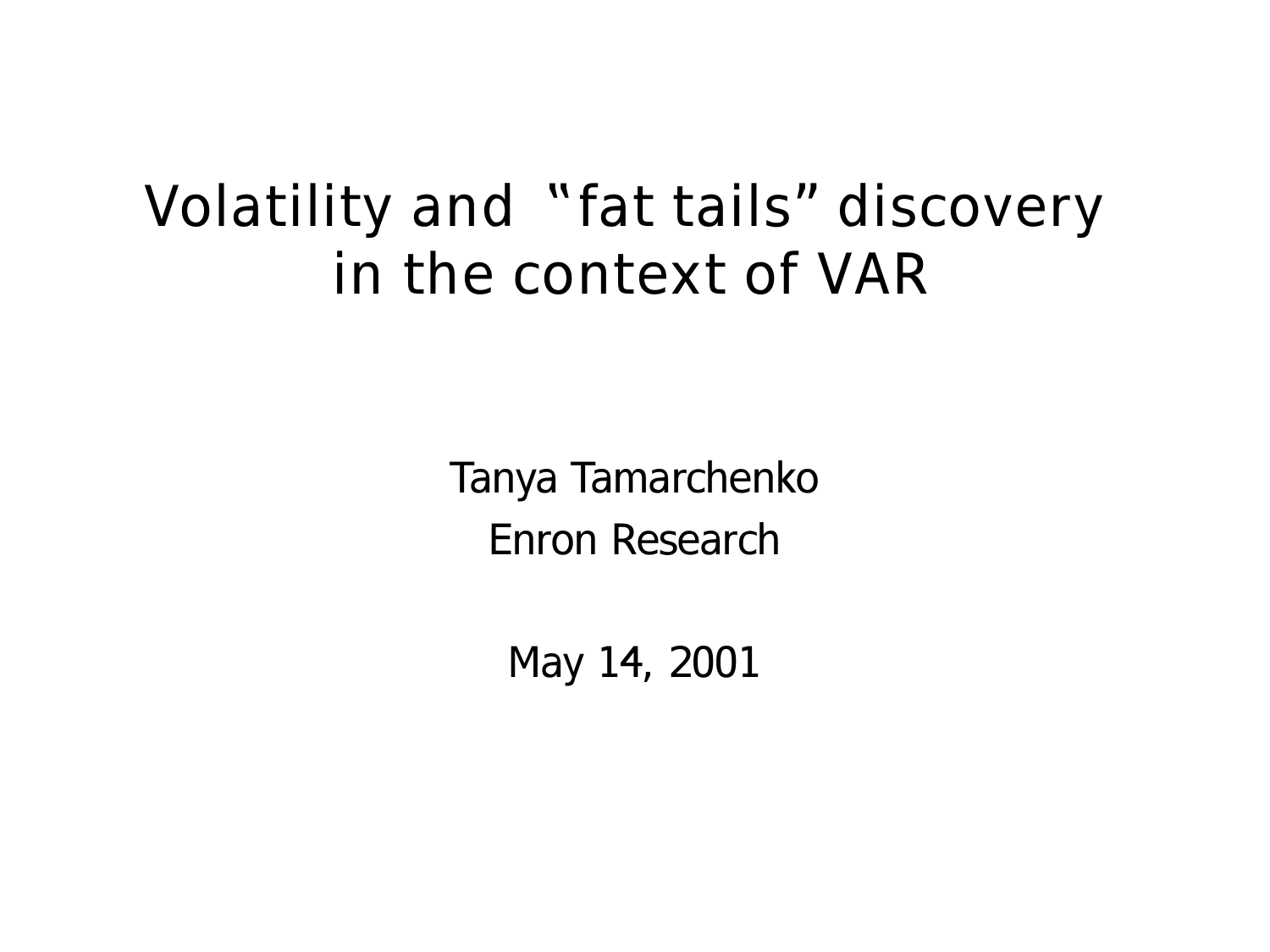

# Volatility and  “fat tails” discovery in the context of VAR
Tanya Tamarchenko
Enron Research

May 14, 2001